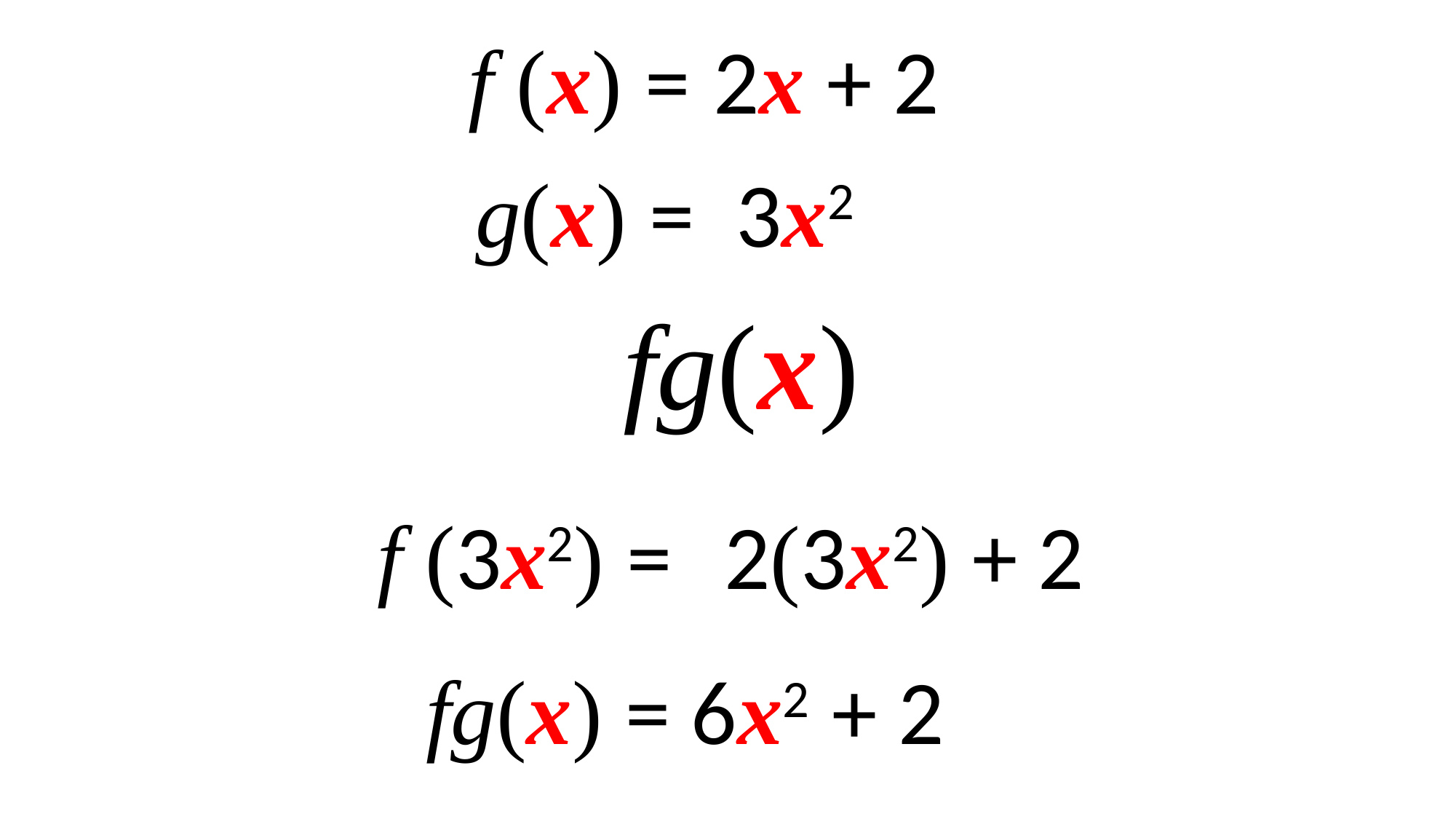

f (x) = 2x + 2
g(x) =  3x2
fg(x)
f (3x2) =
2(3x2) + 2
fg(x) = 6x2 + 2